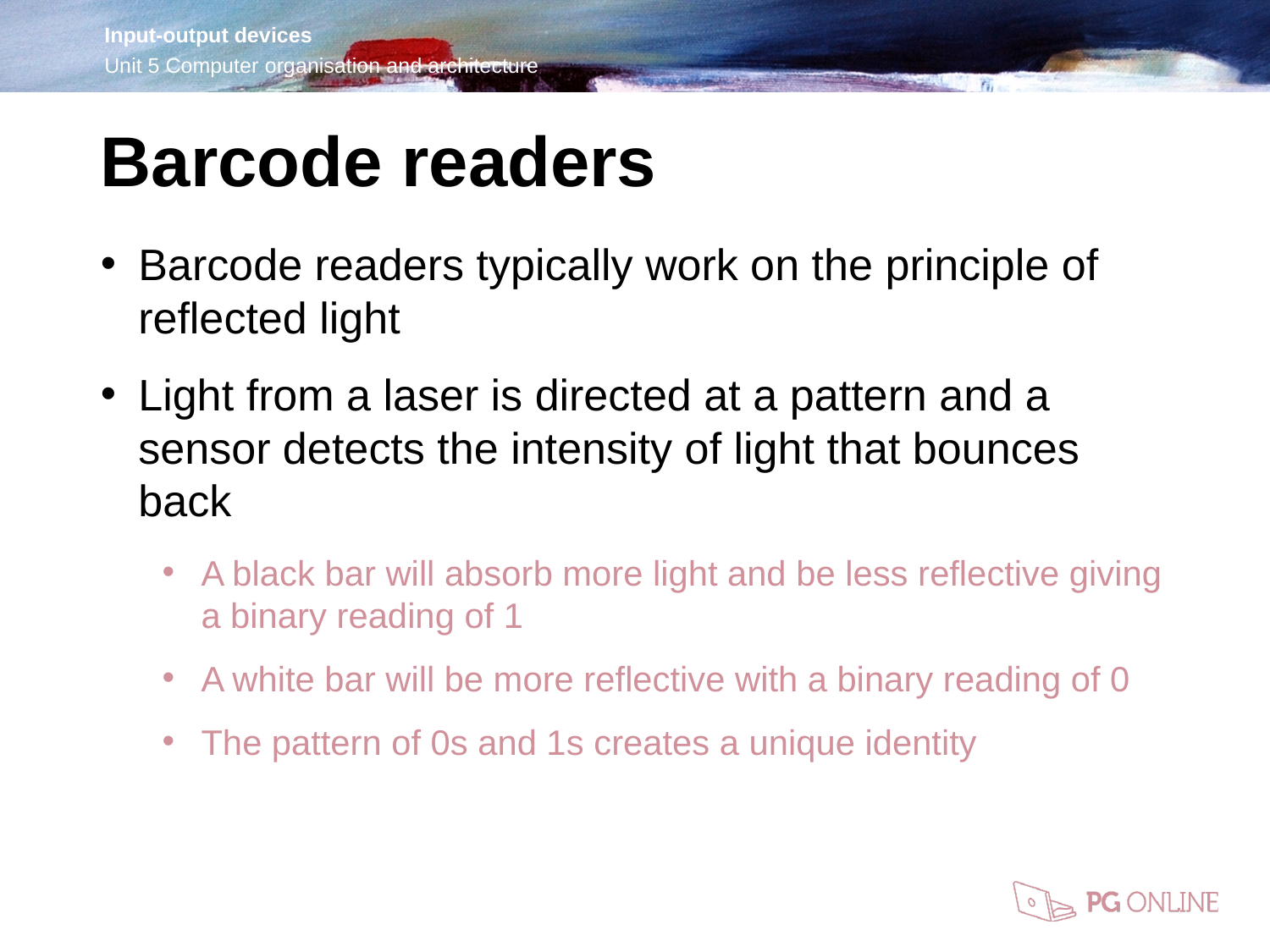

Barcode readers
Barcode readers typically work on the principle of reflected light
Light from a laser is directed at a pattern and a sensor detects the intensity of light that bounces back
A black bar will absorb more light and be less reflective giving a binary reading of 1
A white bar will be more reflective with a binary reading of 0
The pattern of 0s and 1s creates a unique identity